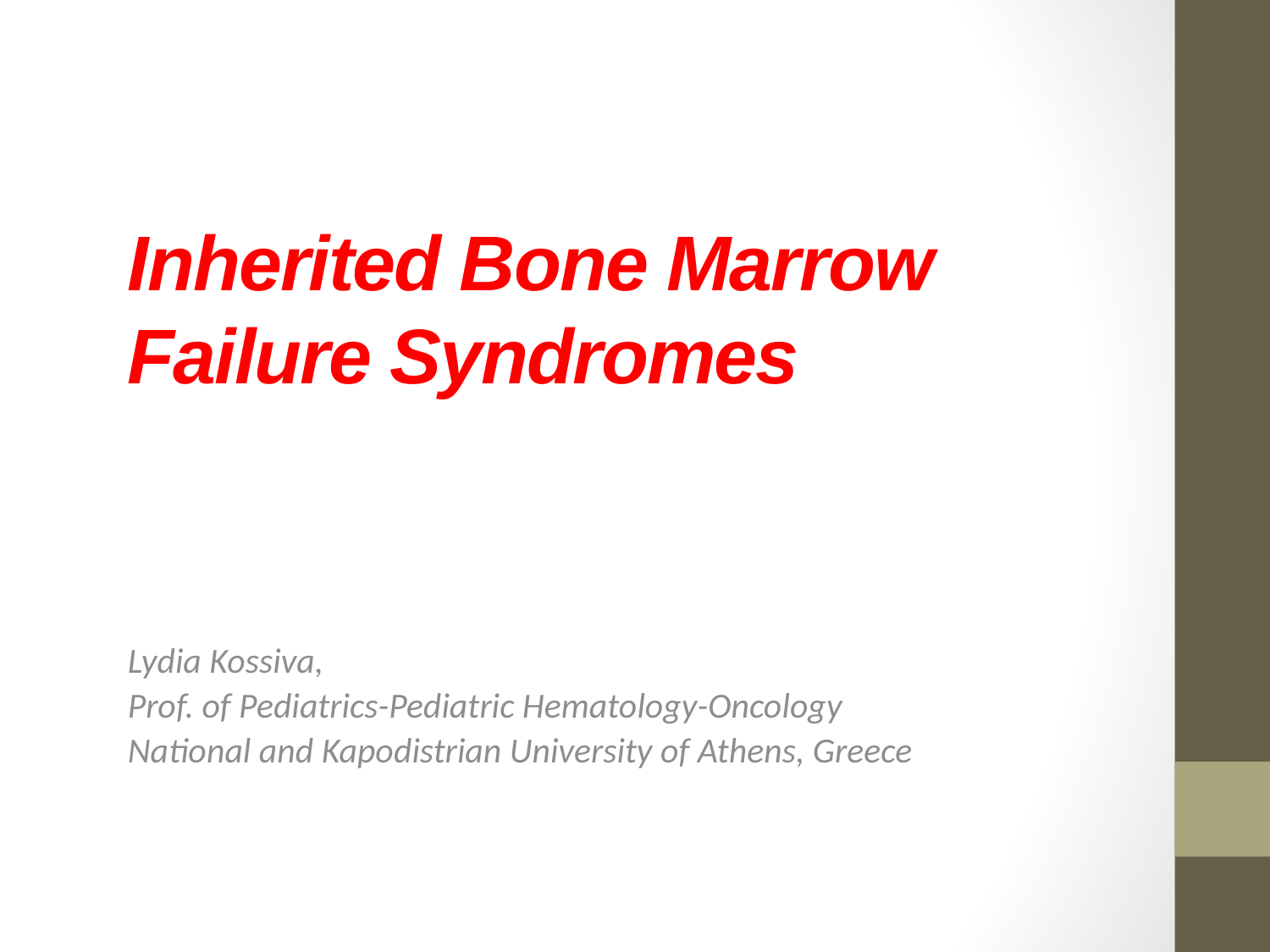

# Inherited Bone Marrow Failure Syndromes
Lydia Kossiva,
Prof. of Pediatrics-Pediatric Hematology-Oncology
National and Kapodistrian University of Athens, Greece